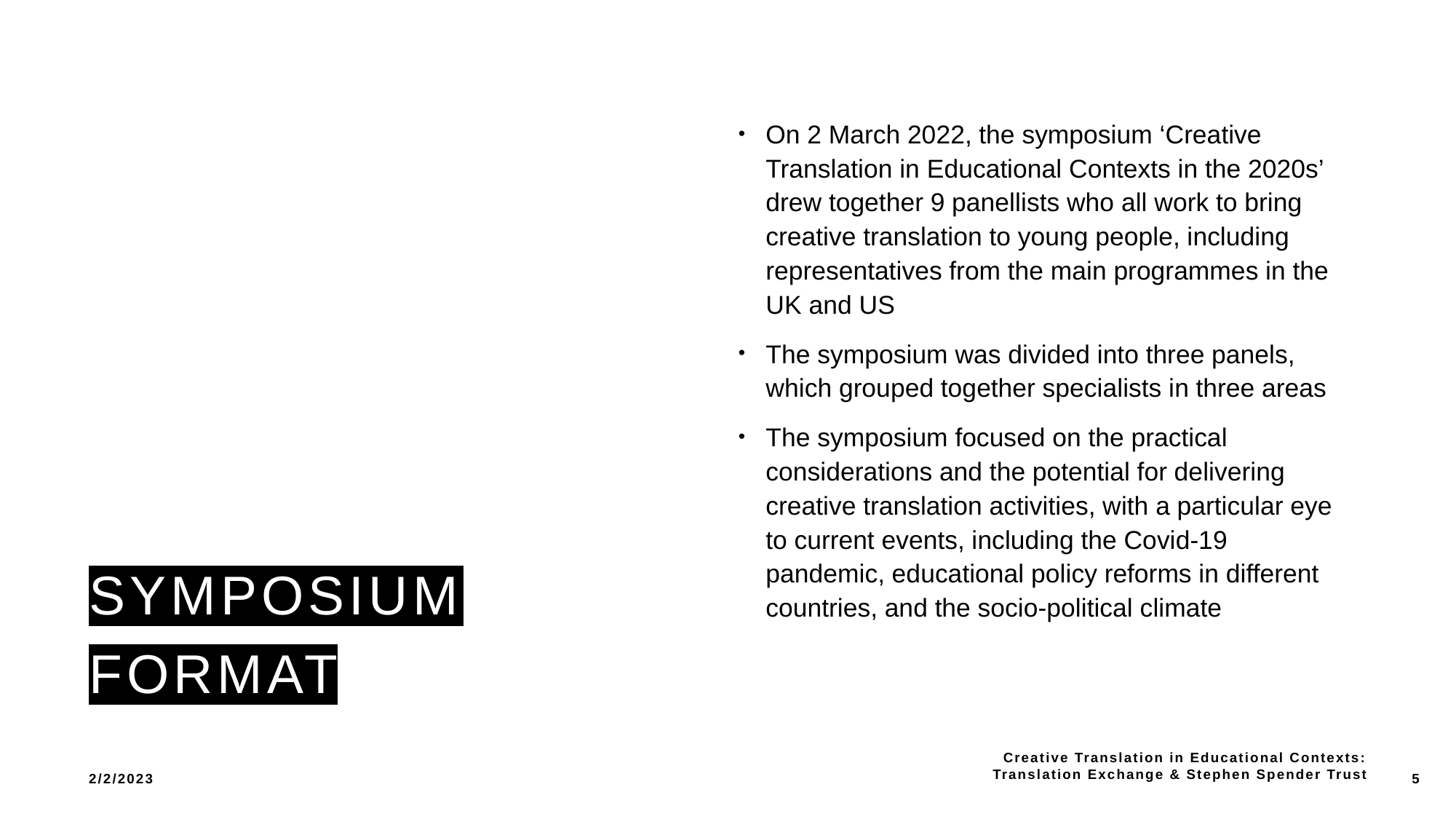

# Symposium Format
On 2 March 2022, the symposium ‘Creative Translation in Educational Contexts in the 2020s’ drew together 9 panellists who all work to bring creative translation to young people, including representatives from the main programmes in the UK and US
The symposium was divided into three panels, which grouped together specialists in three areas
The symposium focused on the practical considerations and the potential for delivering creative translation activities, with a particular eye to current events, including the Covid-19 pandemic, educational policy reforms in different countries, and the socio-political climate
2/2/2023
Creative Translation in Educational Contexts: Translation Exchange & Stephen Spender Trust

5